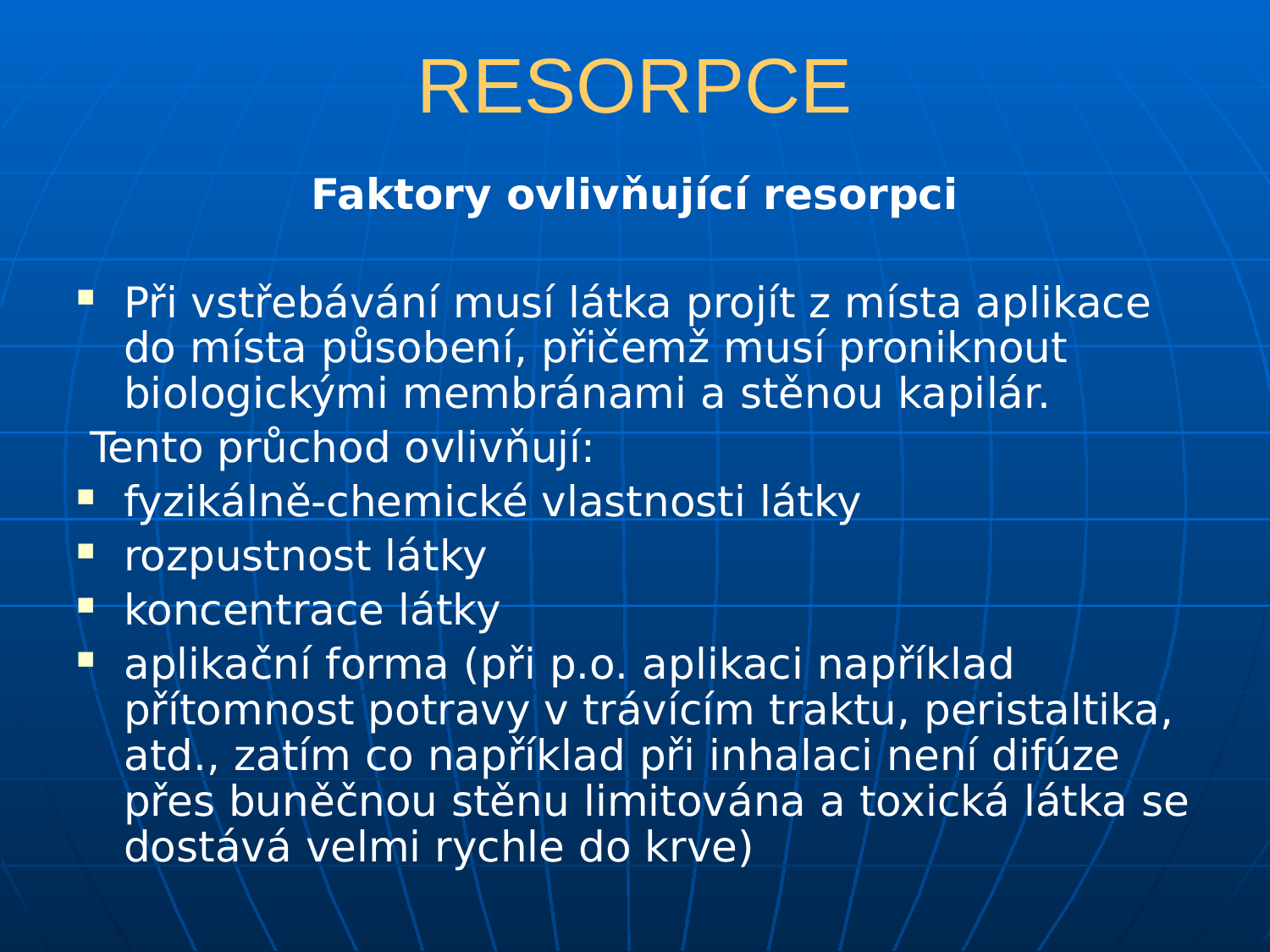

# RESORPCE
Faktory ovlivňující resorpci

Při vstřebávání musí látka projít z místa aplikace do místa působení, přičemž musí proniknout biologickými membránami a stěnou kapilár.
 Tento průchod ovlivňují:
fyzikálně-chemické vlastnosti látky
rozpustnost látky
koncentrace látky
aplikační forma (při p.o. aplikaci například přítomnost potravy v trávícím traktu, peristaltika, atd., zatím co například při inhalaci není difúze přes buněčnou stěnu limitována a toxická látka se dostává velmi rychle do krve)